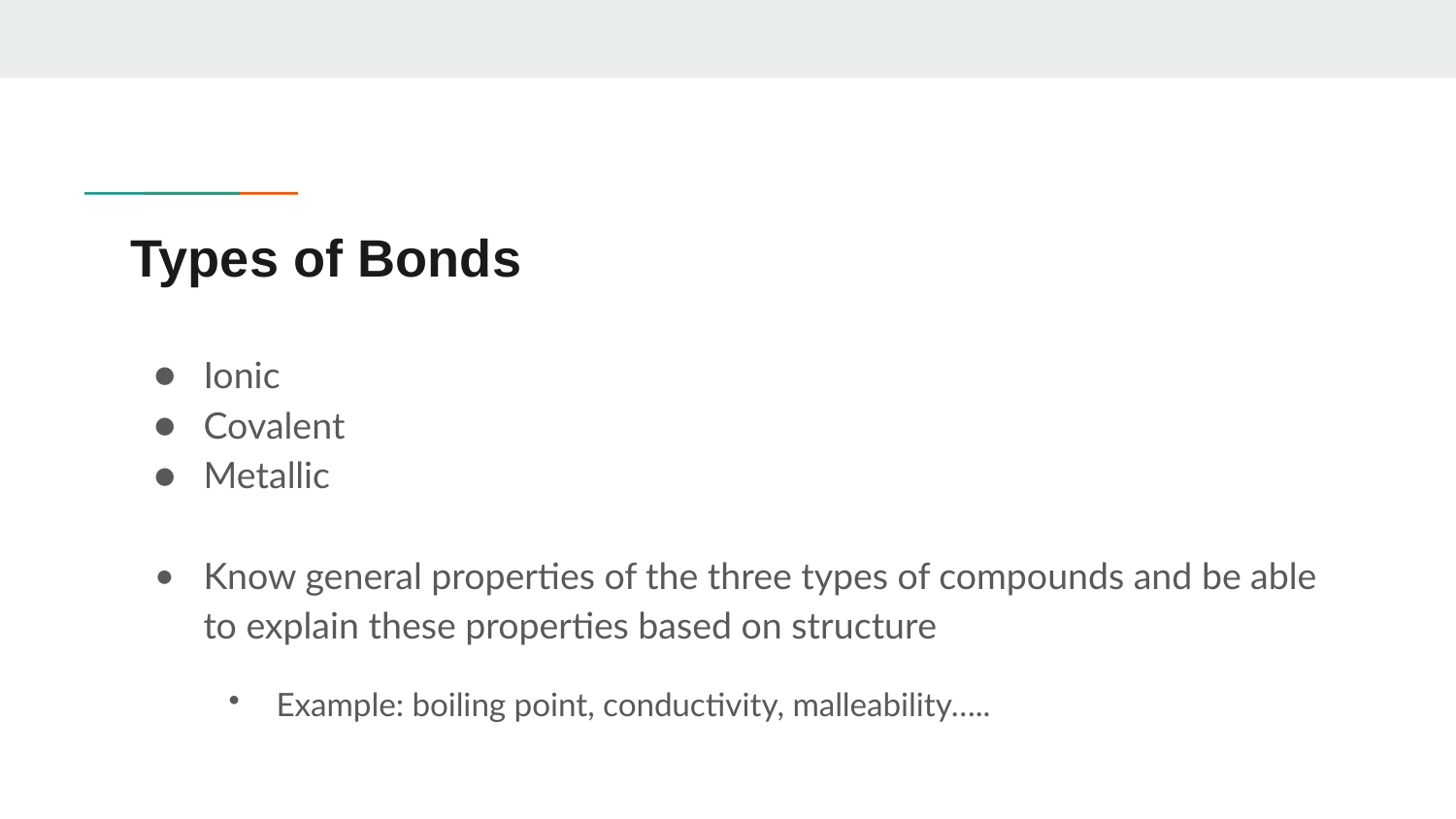

# Types of Bonds
Ionic
Covalent
Metallic

Know general properties of the three types of compounds and be able to explain these properties based on structure
Example: boiling point, conductivity, malleability…..